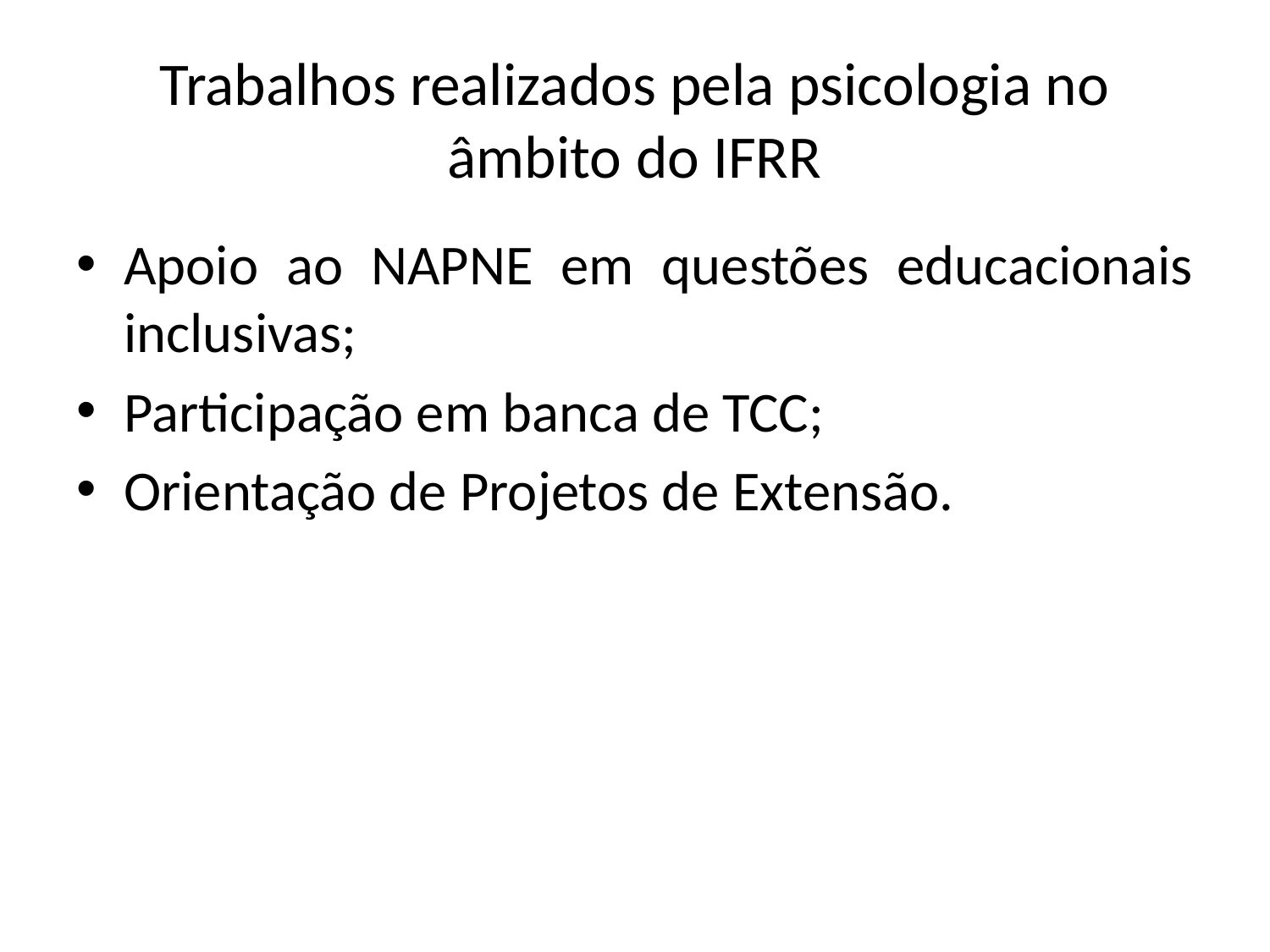

# Trabalhos realizados pela psicologia no âmbito do IFRR
Apoio ao NAPNE em questões educacionais inclusivas;
Participação em banca de TCC;
Orientação de Projetos de Extensão.